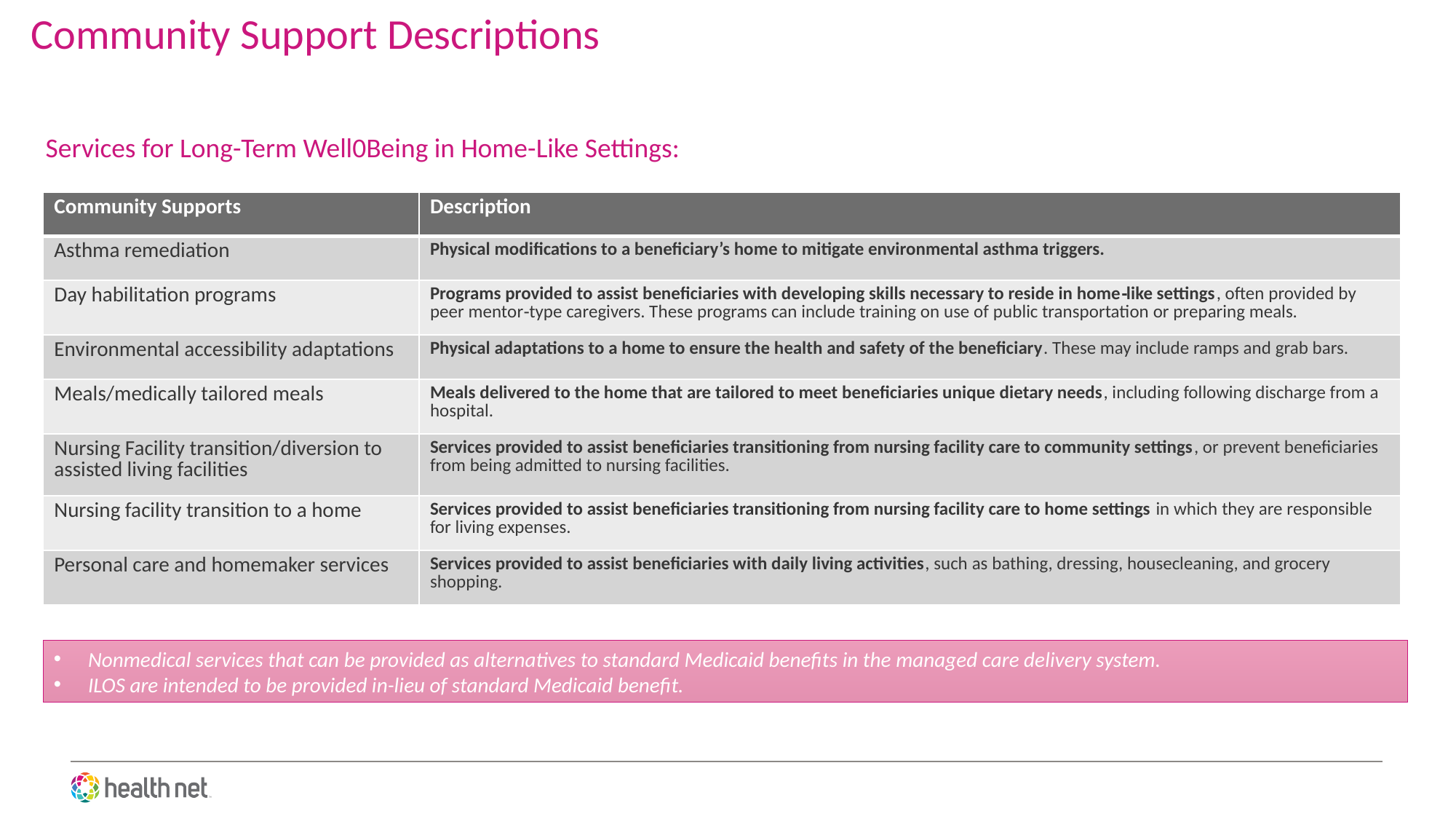

# Community Support Descriptions
Services for Long-Term Well0Being in Home-Like Settings:
| Community Supports | Description |
| --- | --- |
| Asthma remediation | Physical modifications to a beneficiary’s home to mitigate environmental asthma triggers. |
| Day habilitation programs | Programs provided to assist beneficiaries with developing skills necessary to reside in home‑like settings, often provided by peer mentor‑type caregivers. These programs can include training on use of public transportation or preparing meals. |
| Environmental accessibility adaptations | Physical adaptations to a home to ensure the health and safety of the beneficiary. These may include ramps and grab bars. |
| Meals/medically tailored meals | Meals delivered to the home that are tailored to meet beneficiaries unique dietary needs, including following discharge from a hospital. |
| Nursing Facility transition/diversion to assisted living facilities | Services provided to assist beneficiaries transitioning from nursing facility care to community settings, or prevent beneficiaries from being admitted to nursing facilities. |
| Nursing facility transition to a home | Services provided to assist beneficiaries transitioning from nursing facility care to home settings in which they are responsible for living expenses. |
| Personal care and homemaker services | Services provided to assist beneficiaries with daily living activities, such as bathing, dressing, housecleaning, and grocery shopping. |
Nonmedical services that can be provided as alternatives to standard Medicaid benefits in the managed care delivery system.
ILOS are intended to be provided in-lieu of standard Medicaid benefit.